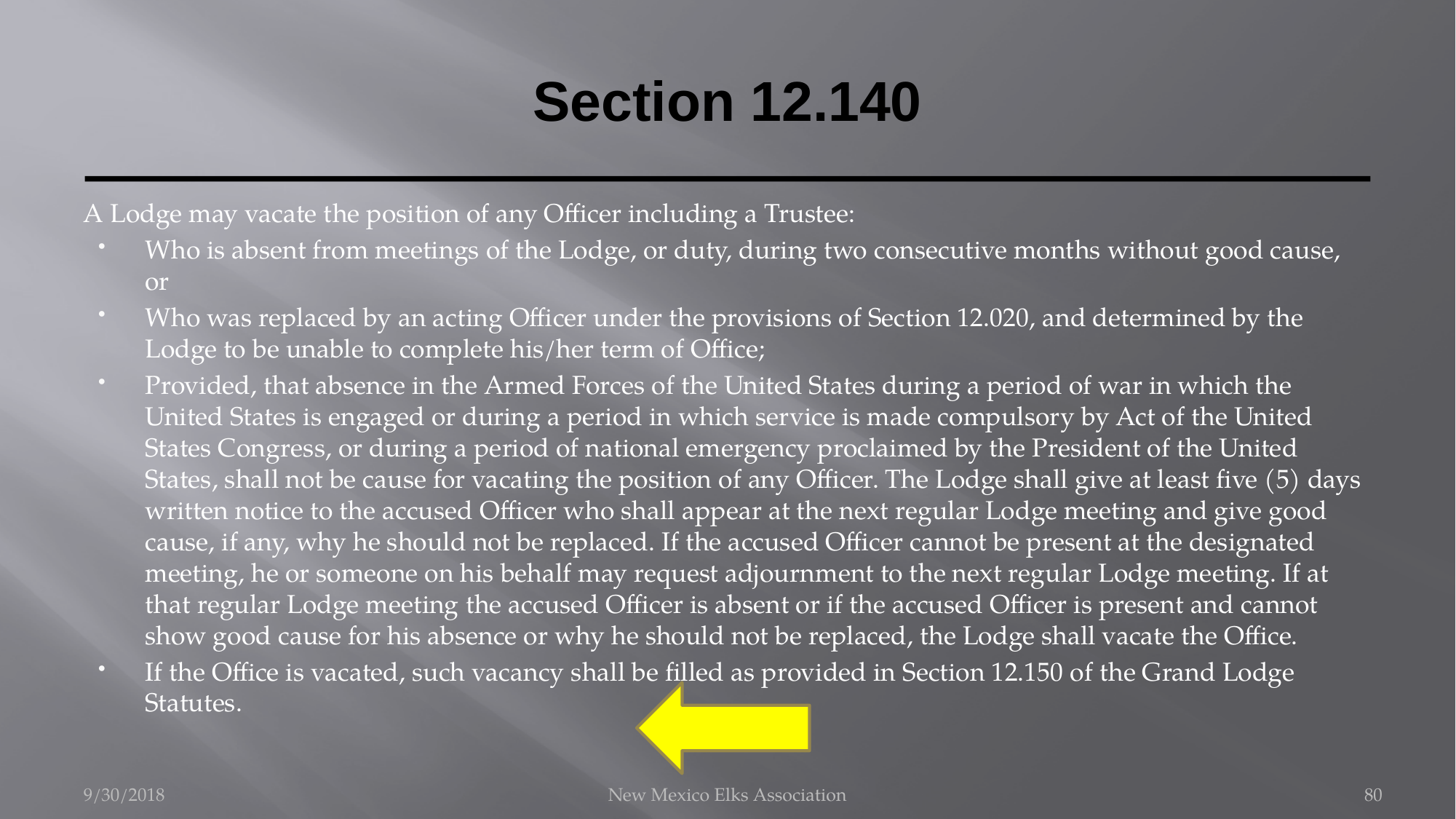

# Section 12.140
A Lodge may vacate the position of any Officer including a Trustee:
Who is absent from meetings of the Lodge, or duty, during two consecutive months without good cause, or
Who was replaced by an acting Officer under the provisions of Section 12.020, and determined by the Lodge to be unable to complete his/her term of Office;
Provided, that absence in the Armed Forces of the United States during a period of war in which the United States is engaged or during a period in which service is made compulsory by Act of the United States Congress, or during a period of national emergency proclaimed by the President of the United States, shall not be cause for vacating the position of any Officer. The Lodge shall give at least five (5) days written notice to the accused Officer who shall appear at the next regular Lodge meeting and give good cause, if any, why he should not be replaced. If the accused Officer cannot be present at the designated meeting, he or someone on his behalf may request adjournment to the next regular Lodge meeting. If at that regular Lodge meeting the accused Officer is absent or if the accused Officer is present and cannot show good cause for his absence or why he should not be replaced, the Lodge shall vacate the Office.
If the Office is vacated, such vacancy shall be filled as provided in Section 12.150 of the Grand Lodge Statutes.

9/30/2018
New Mexico Elks Association
80